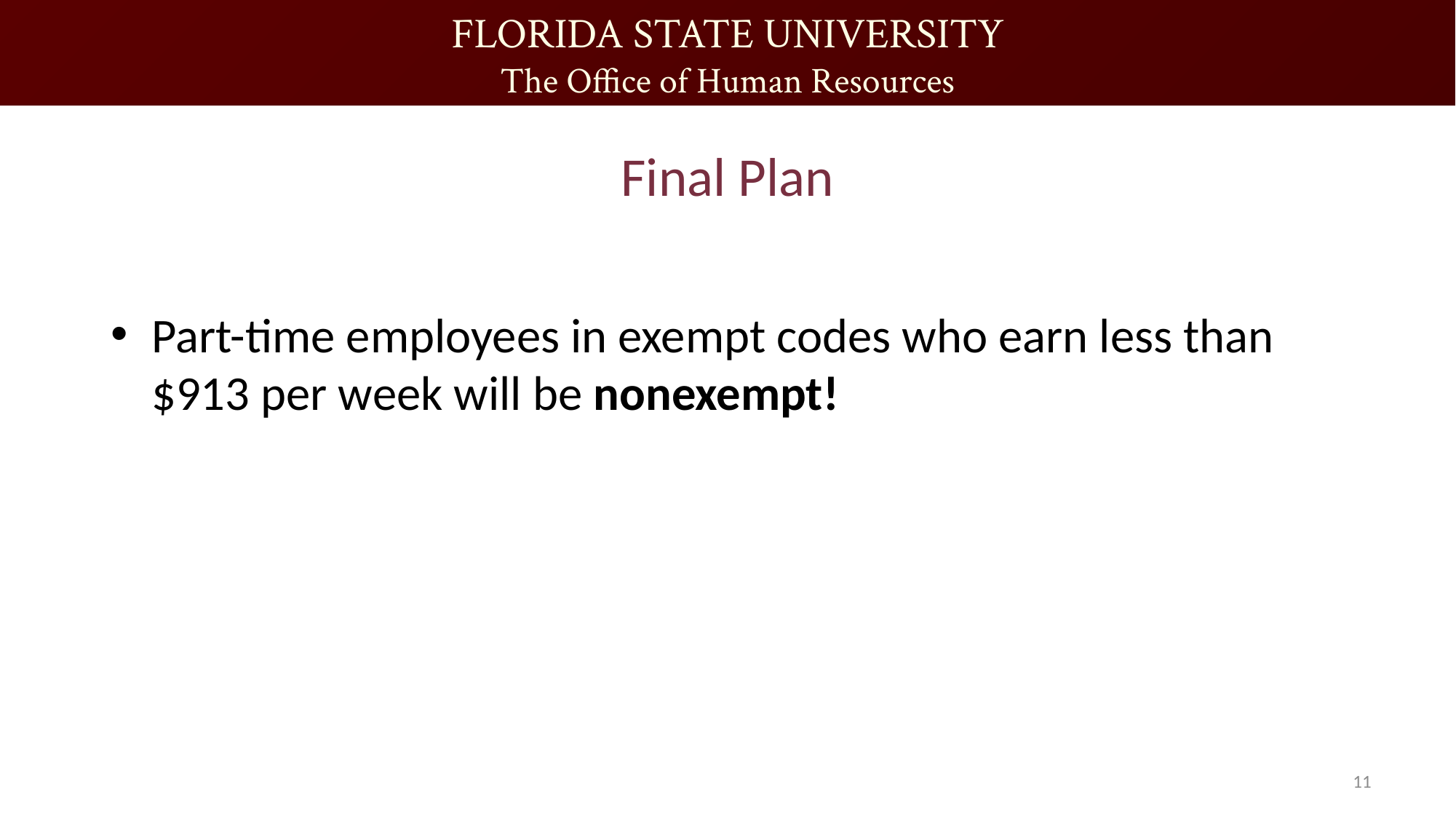

# Final Plan

Part-time employees in exempt codes who earn less than $913 per week will be nonexempt!
11